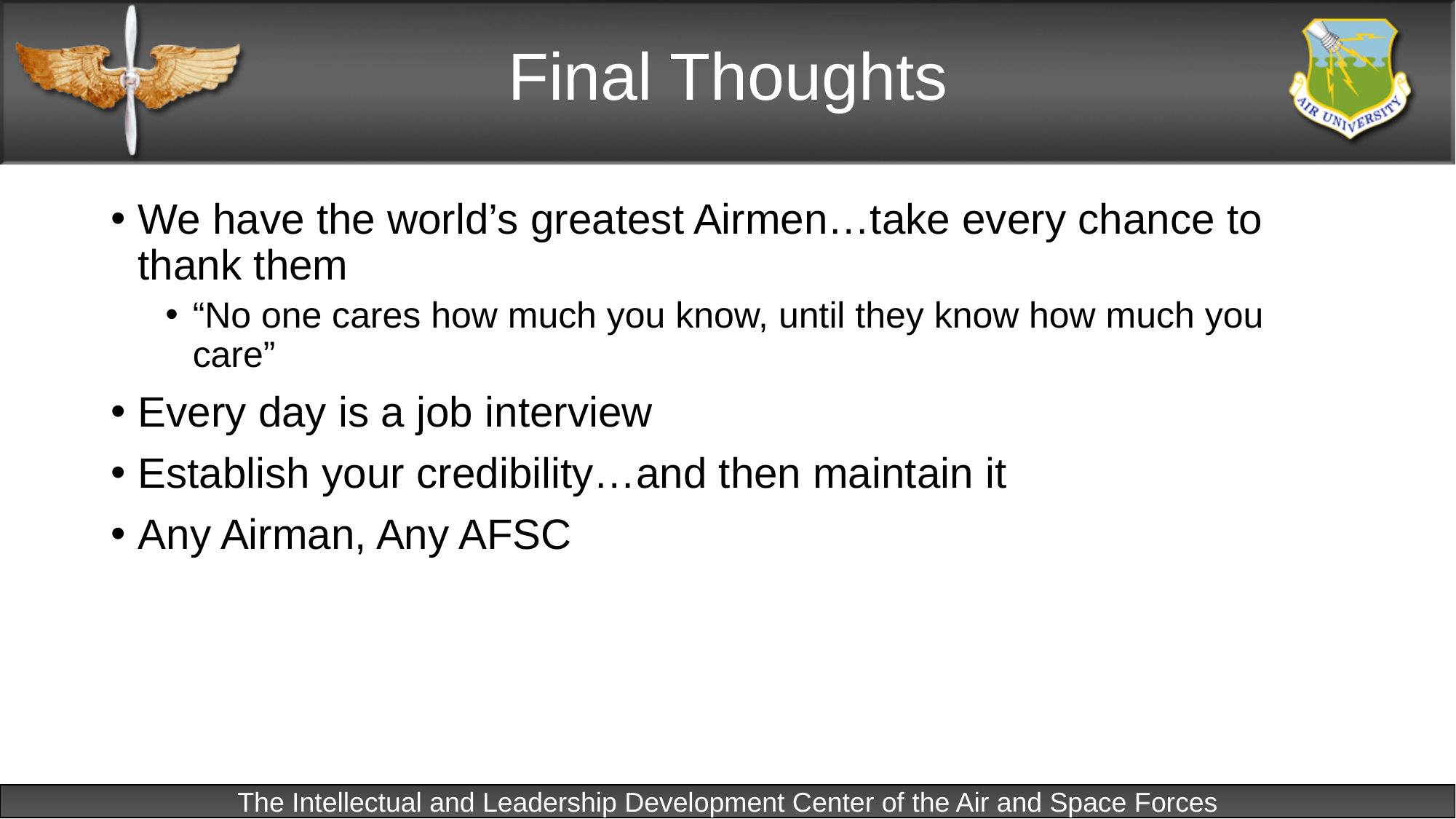

# Final Thoughts
We have the world’s greatest Airmen…take every chance to thank them
“No one cares how much you know, until they know how much you care”
Every day is a job interview
Establish your credibility…and then maintain it
Any Airman, Any AFSC